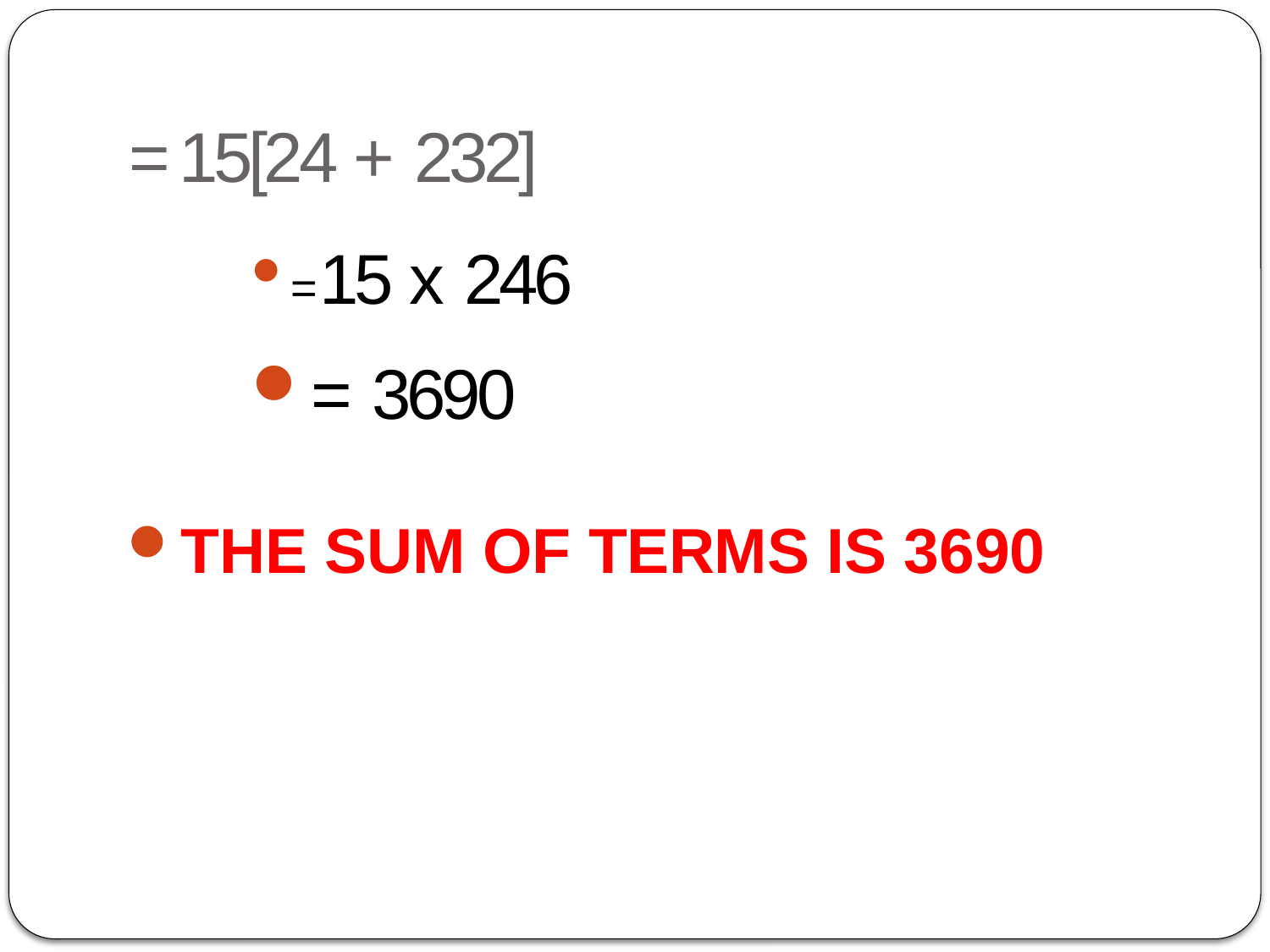

# = 15[24 + 232]
= 15 x 246
= 3690

THE SUM OF TERMS IS 3690